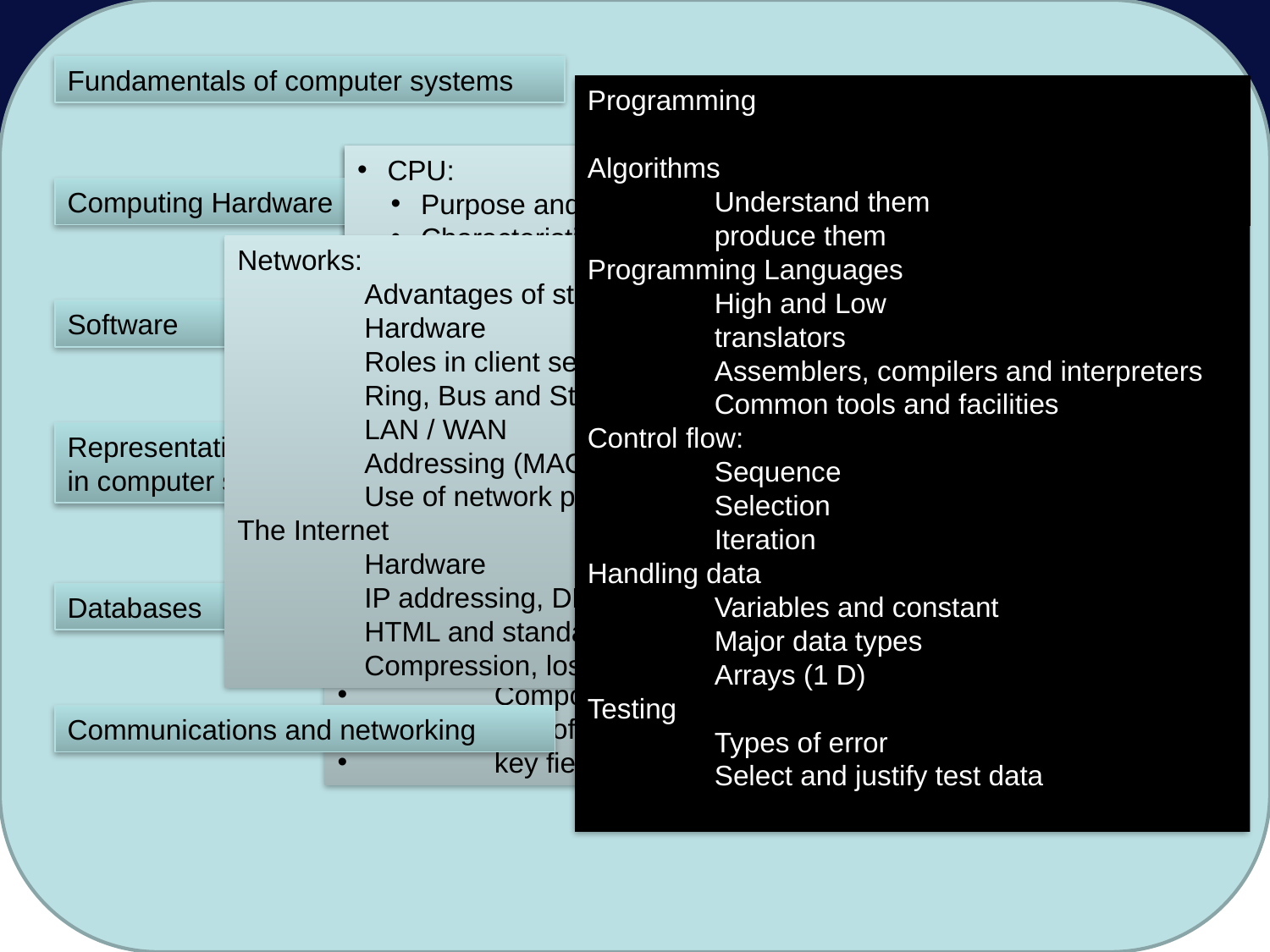

Fundamentals of computer systems
Programming

Algorithms
	Understand them
	produce them
Programming Languages
	High and Low
	translators
	Assemblers, compilers and interpreters
	Common tools and facilities
Control flow:
	Sequence
	Selection
	Iteration
Handling data
	Variables and constant
	Major data types
	Arrays (1 D)
Testing
	Types of error
	Select and justify test data

Define a computer system
Describe the importance of computer systems in the modern world
Explain the need for reliability in computer systems
Explain the need for adherence to suitable professional standards in the development, use and maintenance of computer systems
Explain the importance of ethical, environmental and legal  considerations when creating computer systems .

CPU:
Purpose and function, Fetch Execute
Characteristics, clock speed, cache, number of cores
Binary Logic:
Why data is in binary
Simple logic diagrams (AND, NOT and OR)
Truth tables
Memory:
RAM and ROM
Virtual Memory
Cache, Flash and changes in the technology
Computing Hardware
Networks:
	Advantages of stand alone
	Hardware
	Roles in client server and peer to peer
	Ring, Bus and Star
	LAN / WAN
	Addressing (MAC and IP / packets and protocols)
	Use of network policies eg failover, security etc
The Internet
	Hardware
	IP addressing, DNS
	HTML and standard file formats such as JPG, MP3 etc
	Compression, lossy and lossless
Units: (bit, nibble, byte, kilobyte etc)
Number (8bit binary integers / convert to denary, hex etc)
Character (binary codes used to represent characters)
Images (images as pixels in binary, metadata, colour depth and resolution)
Sound (digital sampling, and effect of sample rates)
Instructions (Instructions  coded as bit patterns and how the computer can distinguish)
Operating System:
	User Interface
	memory and peripheral management
	Multi-tasking
	Security
Common utility programs
	Security
	Disk organisation
	System maintenance
Custom,, off the shelf, open source and proprietary
Software
Representation of data
in computer systems
Describe a database and the use of databases
Data base Management systems
Relational features
	Entities and tables
	Components such as tables, forms, queries etc
	Use of logical operators in queries
	key fields to connect tables
Databases
Communications and networking